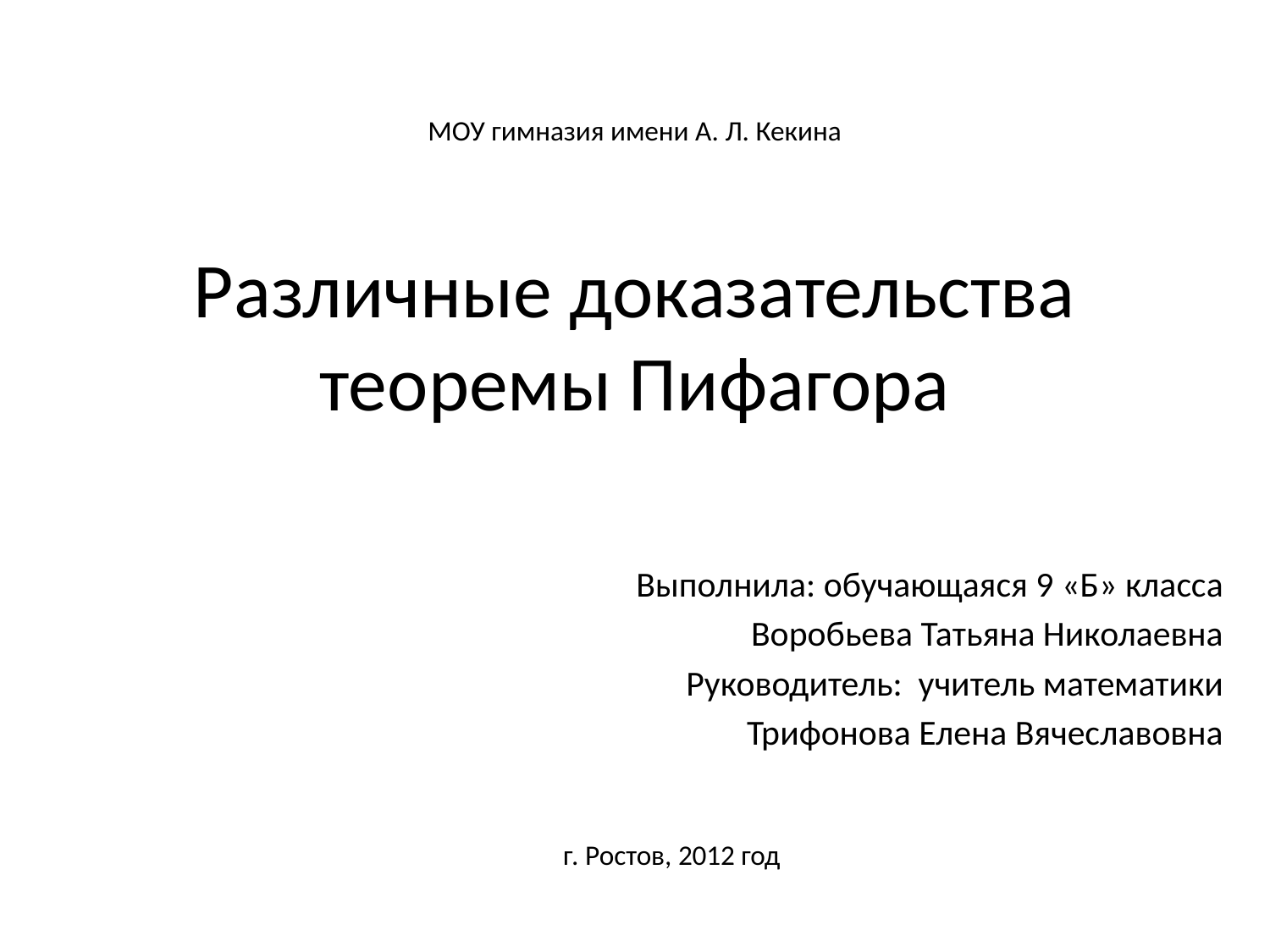

# МОУ гимназия имени А. Л. Кекина Различные доказательства теоремы Пифагора
Выполнила: обучающаяся 9 «Б» класса
Воробьева Татьяна Николаевна
Руководитель:  учитель математики
Трифонова Елена Вячеславовна

                                г. Ростов, 2012 год